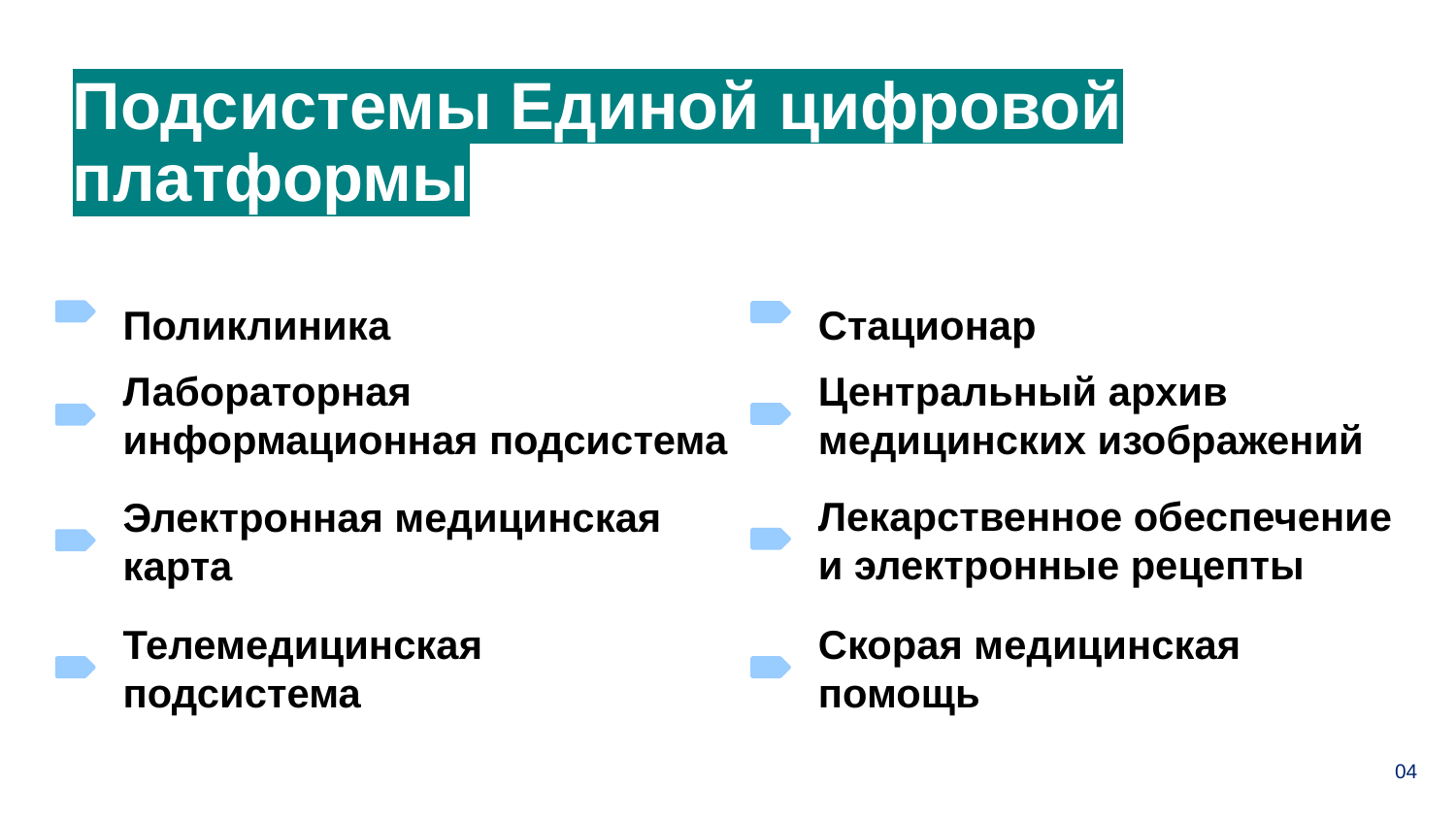

# Подсистема «Центральный архив медицинских изображений (ЦАМИ)»
Подсистемы Единой цифровой платформы
Поликлиника
Стационар

Лабораторная информационная подсистема
Центральный архив медицинских изображений

Лекарственное обеспечение и электронные рецепты
Электронная медицинская карта

Телемедицинская подсистема
Скорая медицинская помощь

04
4